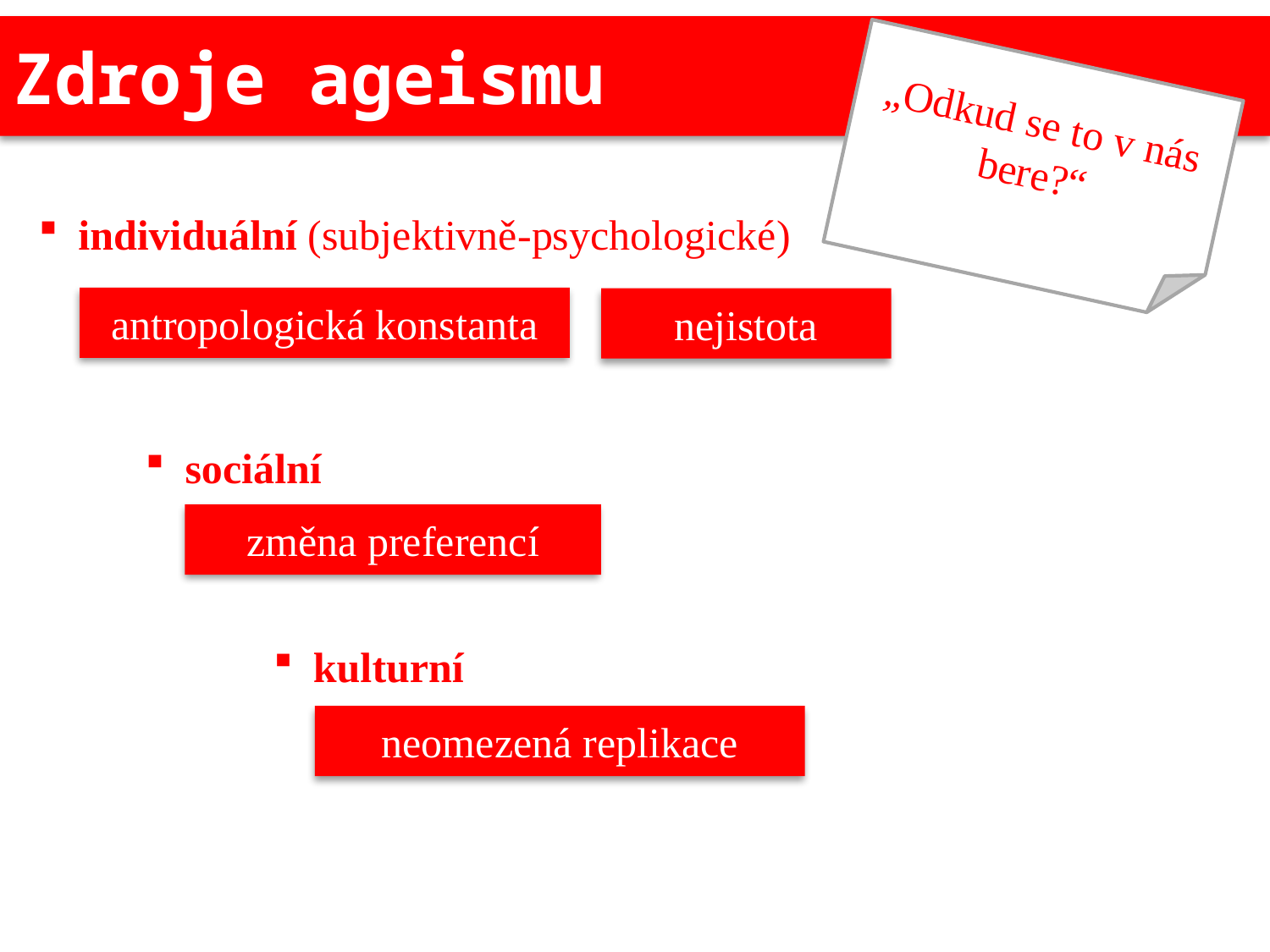

Zdroje ageismu
„Odkud se to v nás bere?“
individuální (subjektivně-psychologické)
antropologická konstanta
nejistota
sociální
změna preferencí
kulturní
neomezená replikace